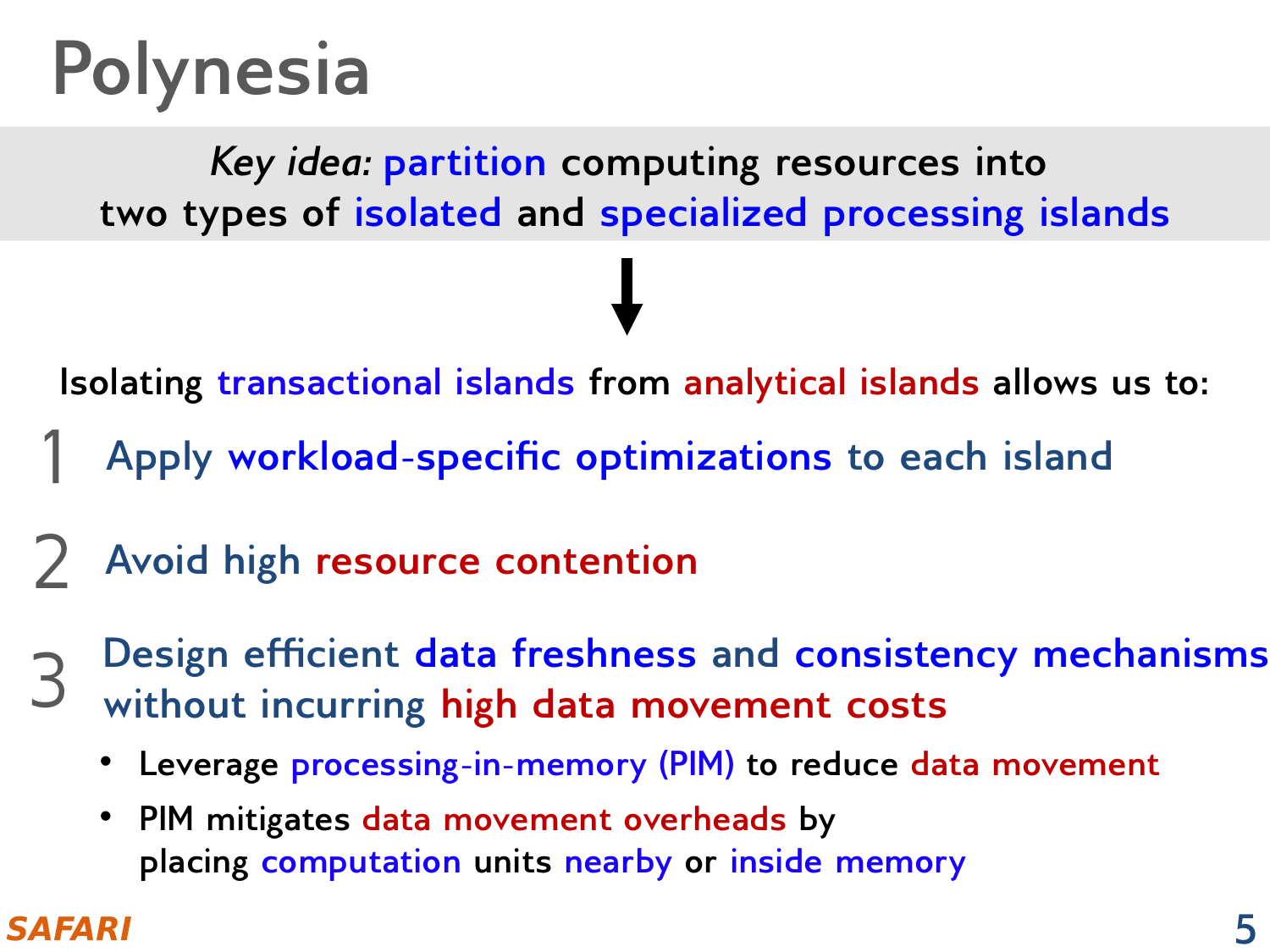

# Polynesia
Key idea: partition computing resources into
two types of isolated and specialized processing islands

Isolating transactional islands from analytical islands allows us to:
1
Apply workload-specific optimizations to each island
2
Avoid high resource contention
Design efficient data freshness and consistency mechanisms without incurring high data movement costs
3
Leverage processing-in-memory (PIM) to reduce data movement
PIM mitigates data movement overheads by
placing computation units nearby or inside memory
5